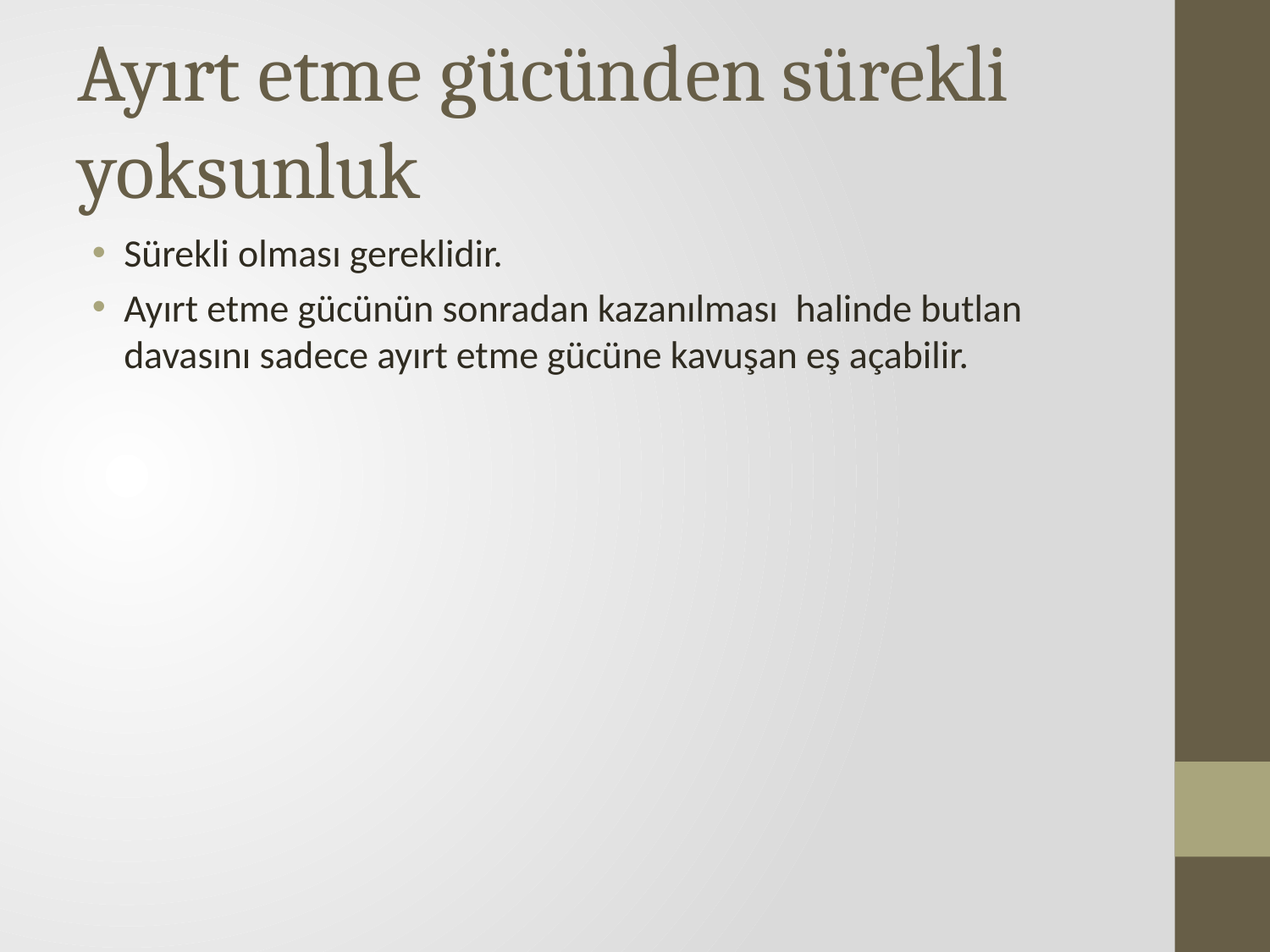

# Ayırt etme gücünden sürekli yoksunluk
Sürekli olması gereklidir.
Ayırt etme gücünün sonradan kazanılması  halinde butlan davasını sadece ayırt etme gücüne kavuşan eş açabilir.